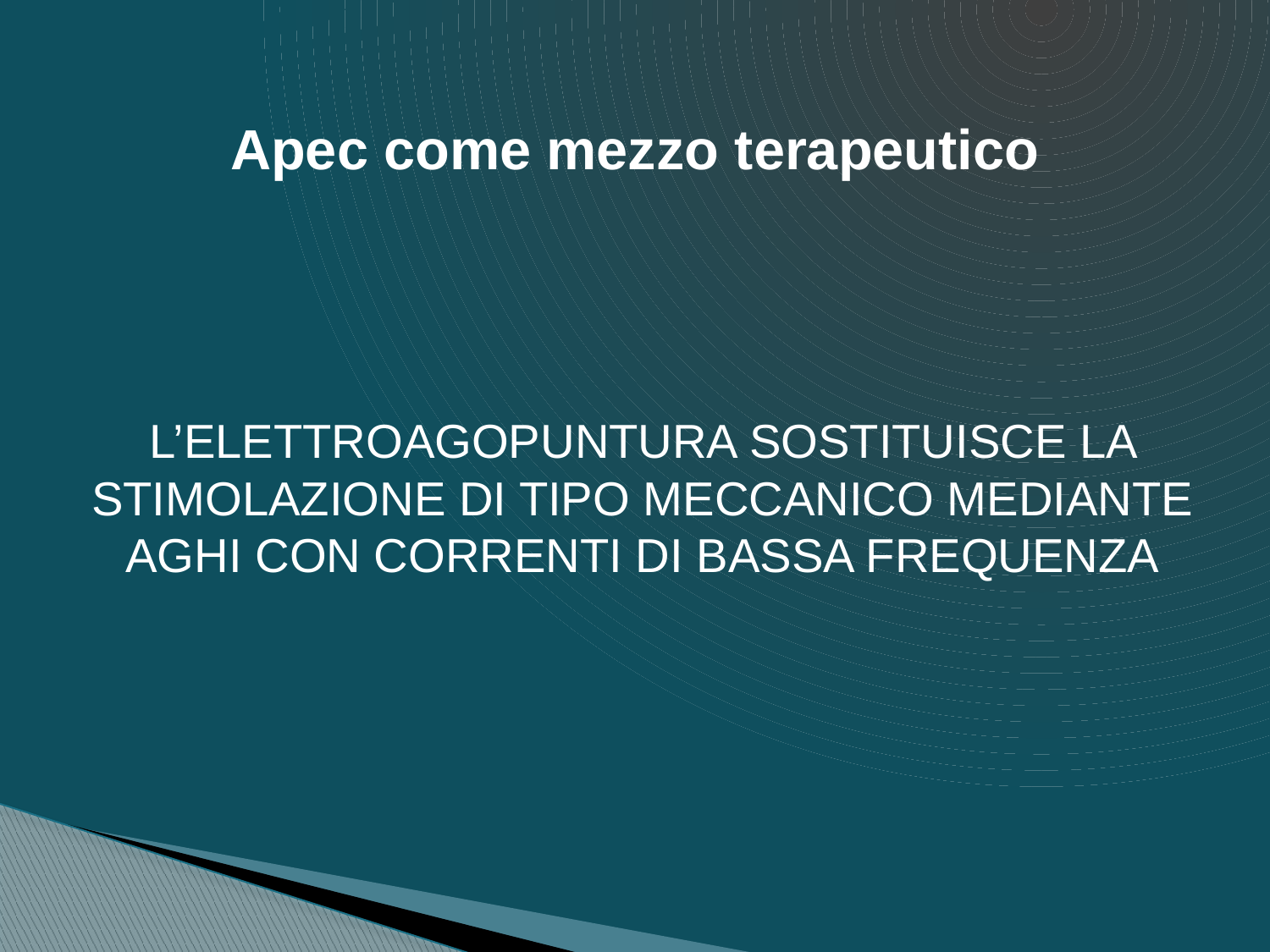

# Apec come mezzo terapeutico

L’ELETTROAGOPUNTURA SOSTITUISCE LA STIMOLAZIONE DI TIPO MECCANICO MEDIANTE AGHI CON CORRENTI DI BASSA FREQUENZA